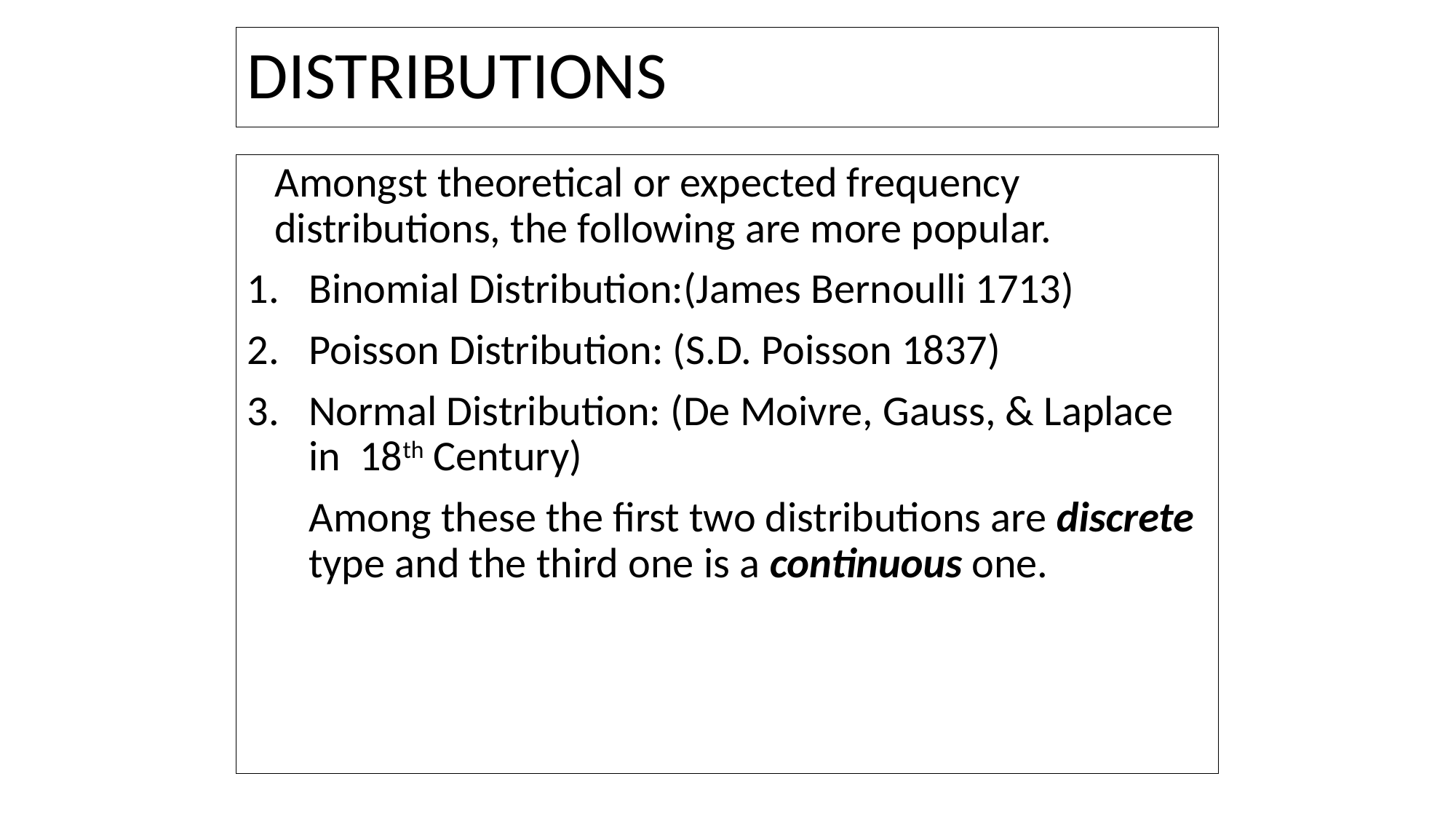

# DISTRIBUTIONS
	Amongst theoretical or expected frequency distributions, the following are more popular.
Binomial Distribution:(James Bernoulli 1713)
Poisson Distribution: (S.D. Poisson 1837)
Normal Distribution: (De Moivre, Gauss, & Laplace in  18th Century)
	Among these the first two distributions are discrete type and the third one is a continuous one.